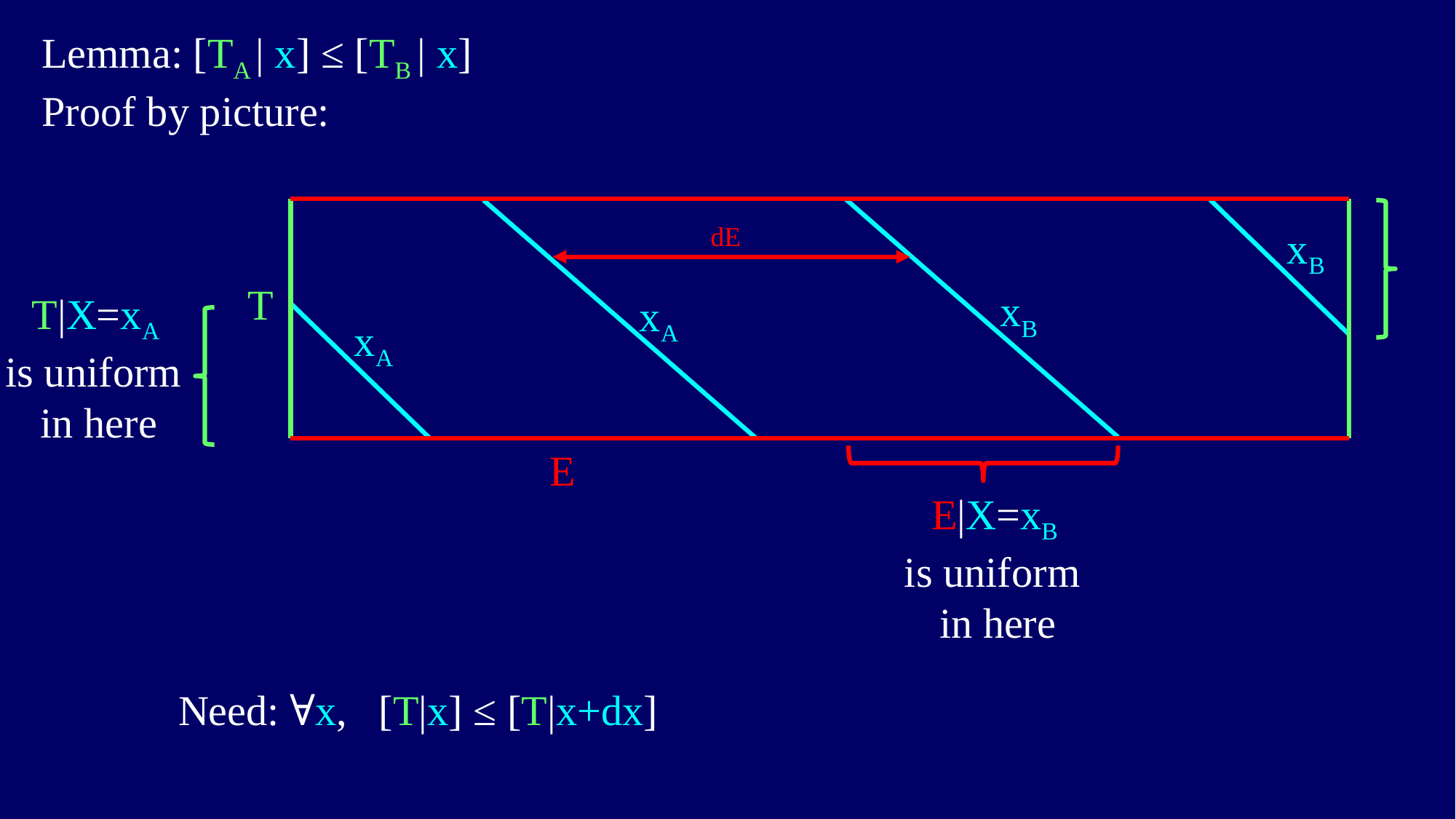

Lemma: [TA | x] ≤ [TB | x]
Proof by picture:

dE
xB
T
xB
T|X=xA
is uniform
in here
xA

xA

E
E|X=xB
is uniform
in here
Need: ∀x,   [T|x] ≤ [T|x+dx]